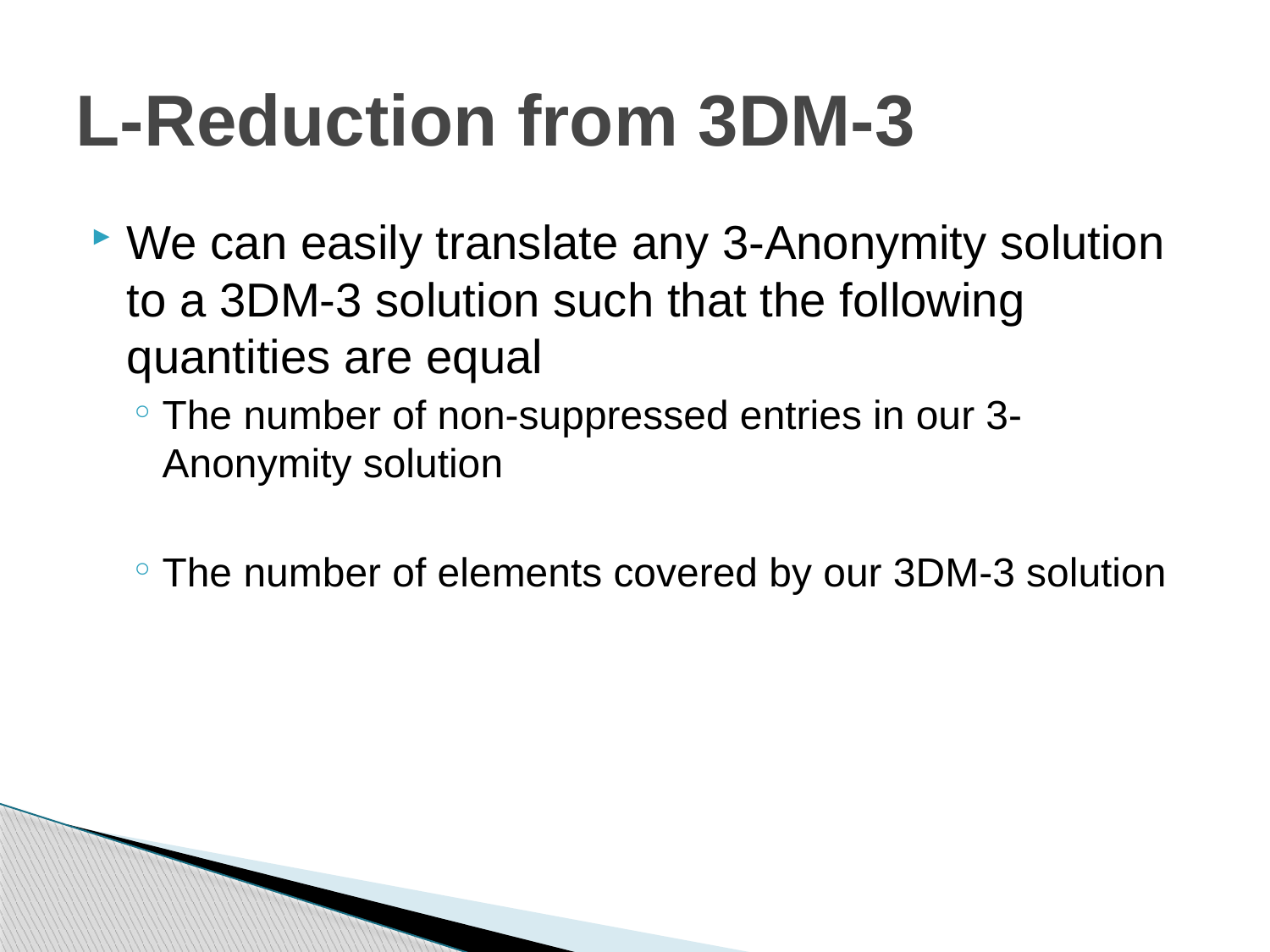

# L-Reduction from 3DM-3
We can easily translate any 3-Anonymity solution to a 3DM-3 solution such that the following quantities are equal
The number of non-suppressed entries in our 3-Anonymity solution

The number of elements covered by our 3DM-3 solution